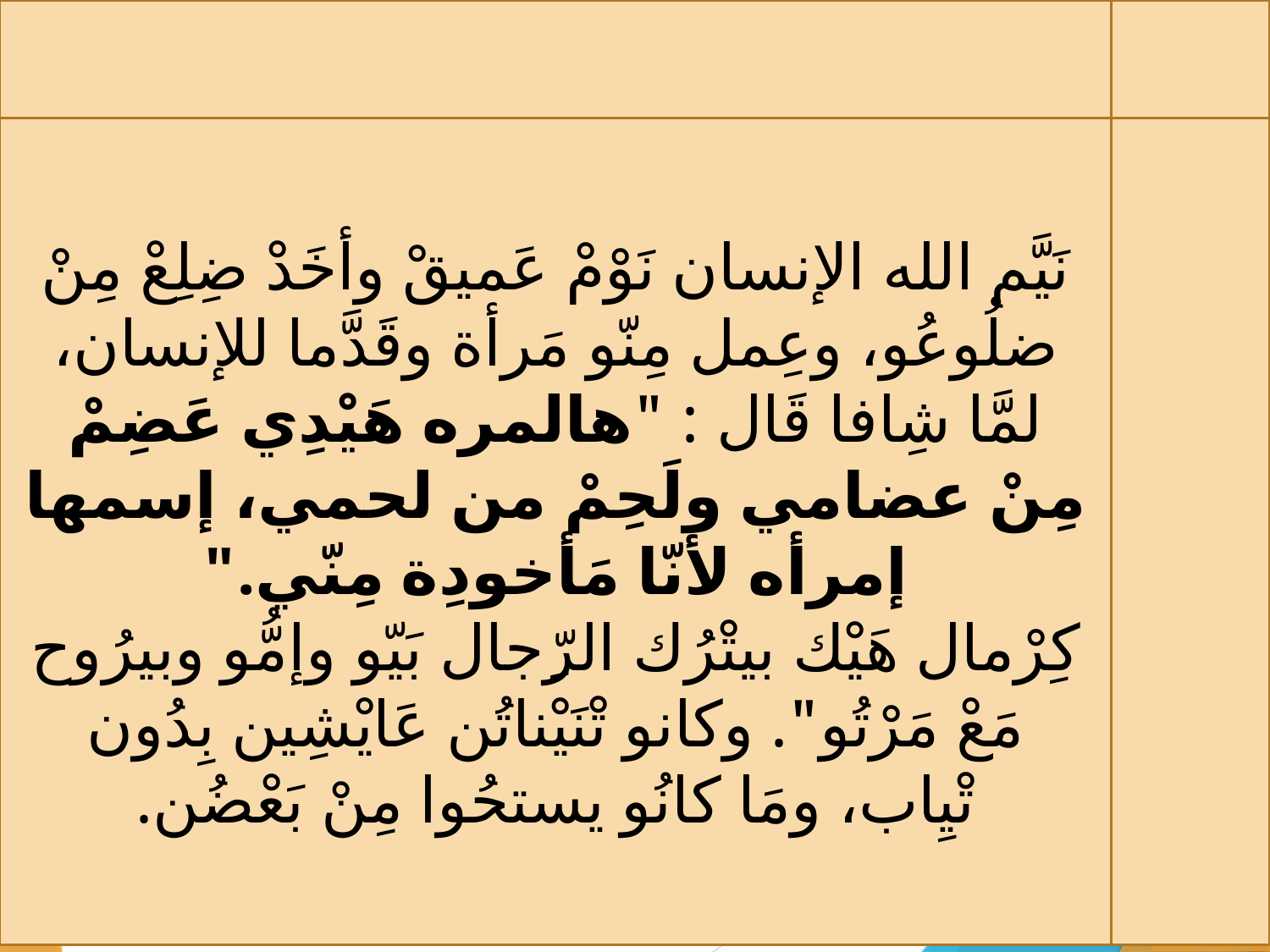

نَيَّم الله الإنسان نَوْمْ عَميقْ وأخَدْ ضِلِعْ مِنْ ضلُوعُو، وعِمل مِنّو مَرأة وقَدَّما للإنسان، لمَّا شِافا قَال : "هالمره هَيْدِي عَضِمْ مِنْ عضامي ولَحِمْ من لحمي، إسمها إمرأه لأنّا مَأخودِة مِنّي."
كِرْمال هَيْك بيتْرُك الرِّجال بَيّو وإمُّو وبيرُوح مَعْ مَرْتُو". وكانو تْنَيْناتُن عَايْشِين بِدُون تْيِاب، ومَا كانُو يستحُوا مِنْ بَعْضُن.
#